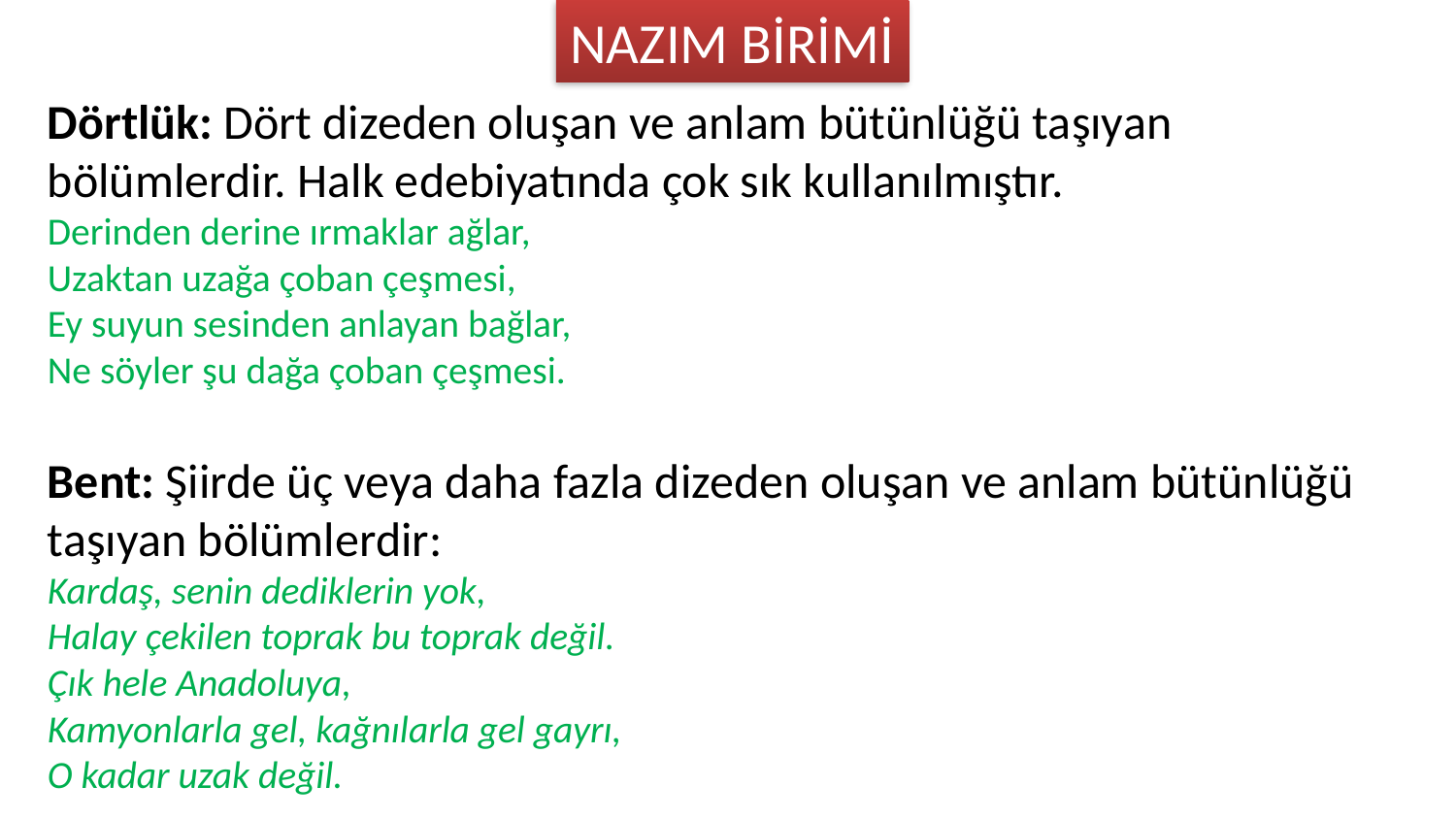

NAZIM BİRİMİ
Dörtlük: Dört dizeden oluşan ve anlam bütünlüğü taşıyan bölümlerdir. Halk edebiyatında çok sık kullanılmıştır.
Derinden derine ırmaklar ağlar,
Uzaktan uzağa çoban çeşmesi,
Ey suyun sesinden anlayan bağlar,
Ne söyler şu dağa çoban çeşmesi.

Bent: Şiirde üç veya daha fazla dizeden oluşan ve anlam bütünlüğü taşıyan bölümlerdir:
Kardaş, senin dediklerin yok,
Halay çekilen toprak bu toprak değil.
Çık hele Anadoluya,
Kamyonlarla gel, kağnılarla gel gayrı,
O kadar uzak değil.